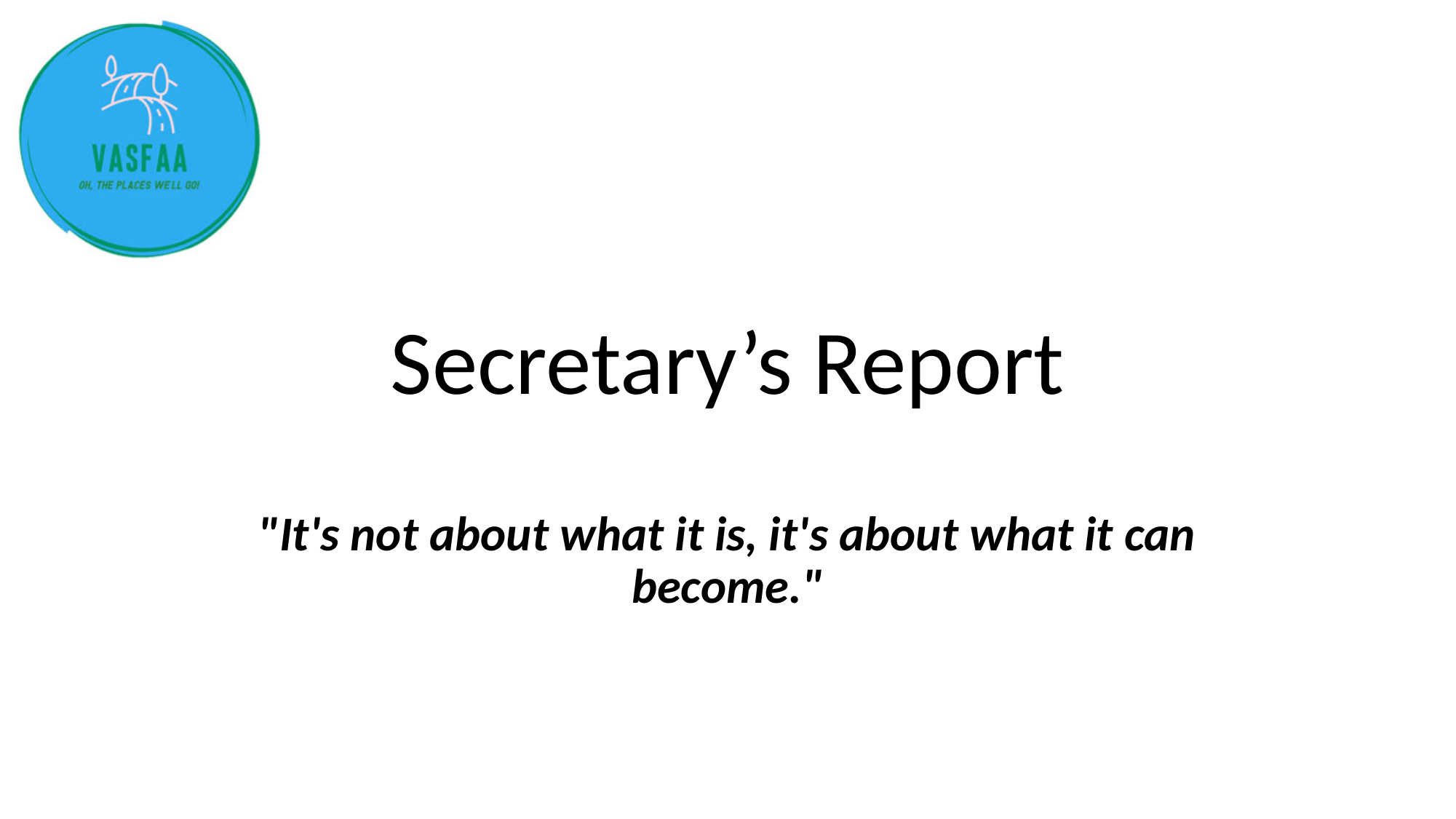

# Secretary’s Report

"It's not about what it is, it's about what it can become."